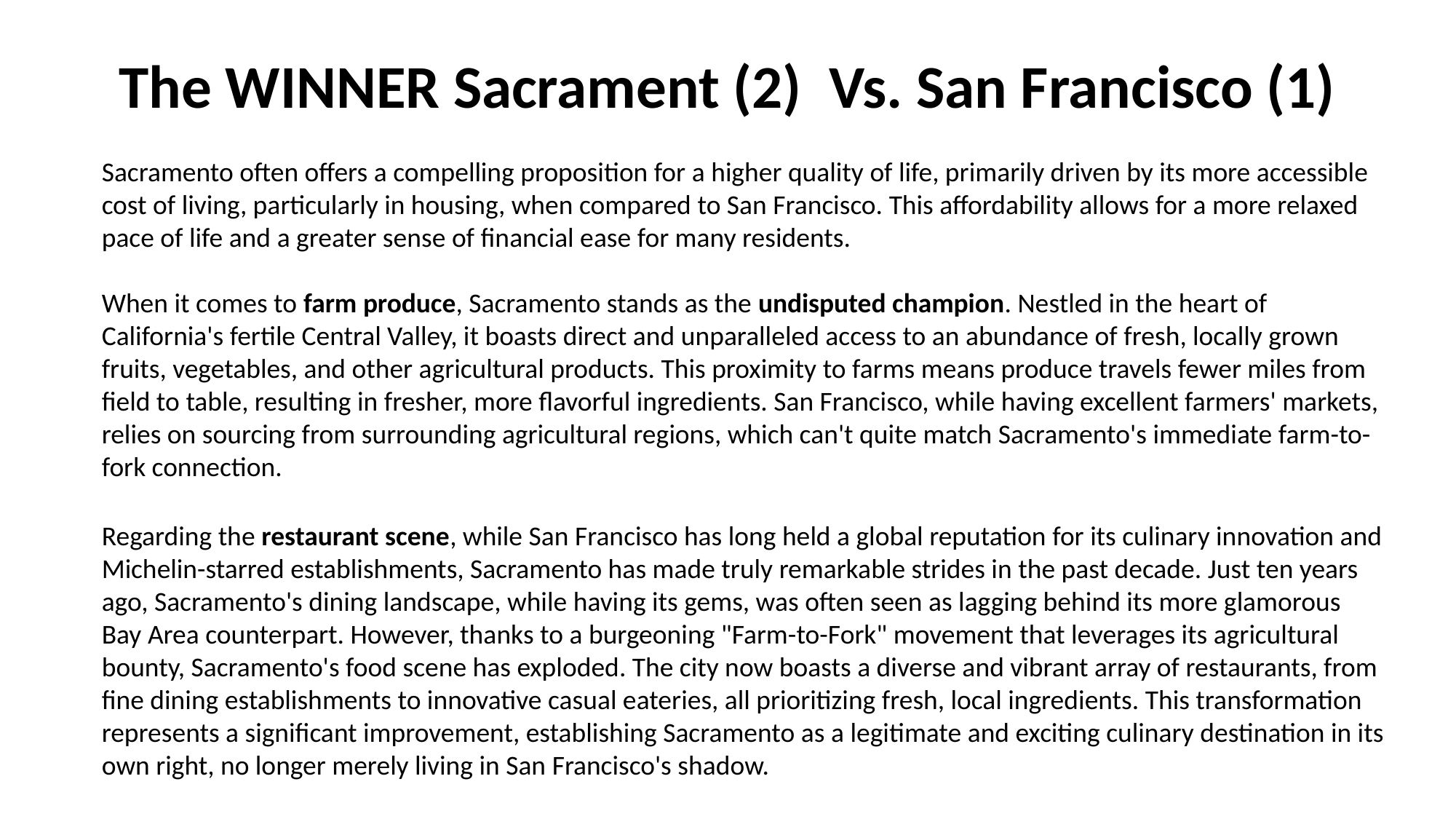

The WINNER Sacrament (2)  Vs. San Francisco (1)
Sacramento often offers a compelling proposition for a higher quality of life, primarily driven by its more accessible cost of living, particularly in housing, when compared to San Francisco. This affordability allows for a more relaxed pace of life and a greater sense of financial ease for many residents.

When it comes to farm produce, Sacramento stands as the undisputed champion. Nestled in the heart of California's fertile Central Valley, it boasts direct and unparalleled access to an abundance of fresh, locally grown fruits, vegetables, and other agricultural products. This proximity to farms means produce travels fewer miles from field to table, resulting in fresher, more flavorful ingredients. San Francisco, while having excellent farmers' markets, relies on sourcing from surrounding agricultural regions, which can't quite match Sacramento's immediate farm-to-fork connection.
Regarding the restaurant scene, while San Francisco has long held a global reputation for its culinary innovation and Michelin-starred establishments, Sacramento has made truly remarkable strides in the past decade. Just ten years ago, Sacramento's dining landscape, while having its gems, was often seen as lagging behind its more glamorous Bay Area counterpart. However, thanks to a burgeoning "Farm-to-Fork" movement that leverages its agricultural bounty, Sacramento's food scene has exploded. The city now boasts a diverse and vibrant array of restaurants, from fine dining establishments to innovative casual eateries, all prioritizing fresh, local ingredients. This transformation represents a significant improvement, establishing Sacramento as a legitimate and exciting culinary destination in its own right, no longer merely living in San Francisco's shadow.